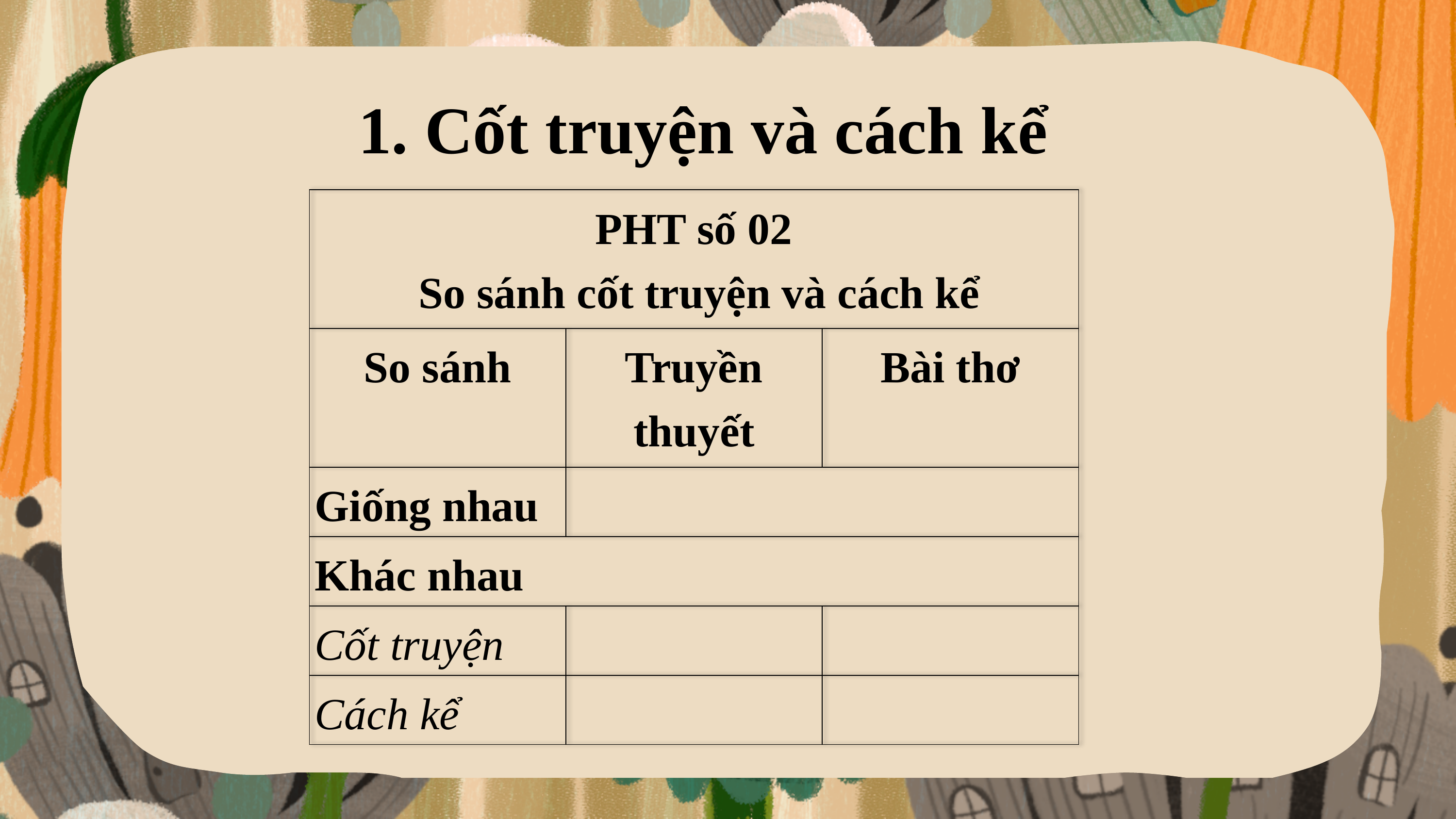

1. Cốt truyện và cách kể
| PHT số 02 So sánh cốt truyện và cách kể |  |  |
| --- | --- | --- |
| So sánh | Truyền thuyết | Bài thơ |
| Giống nhau |  |  |
| Khác nhau |  |  |
| Cốt truyện |  |  |
| Cách kể |  |  |